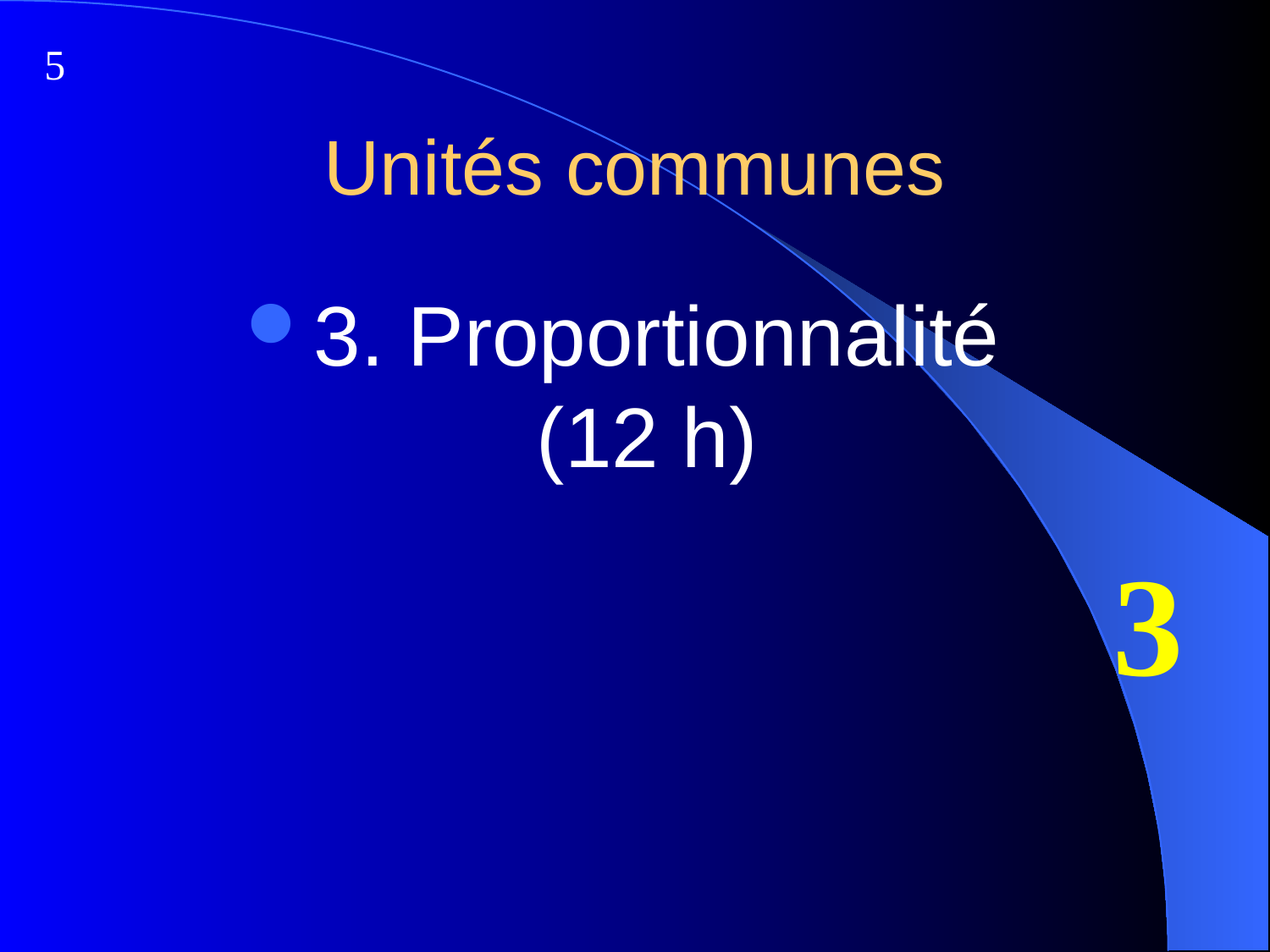

5
# Unités communes
3. Proportionnalité
(12 h)
3